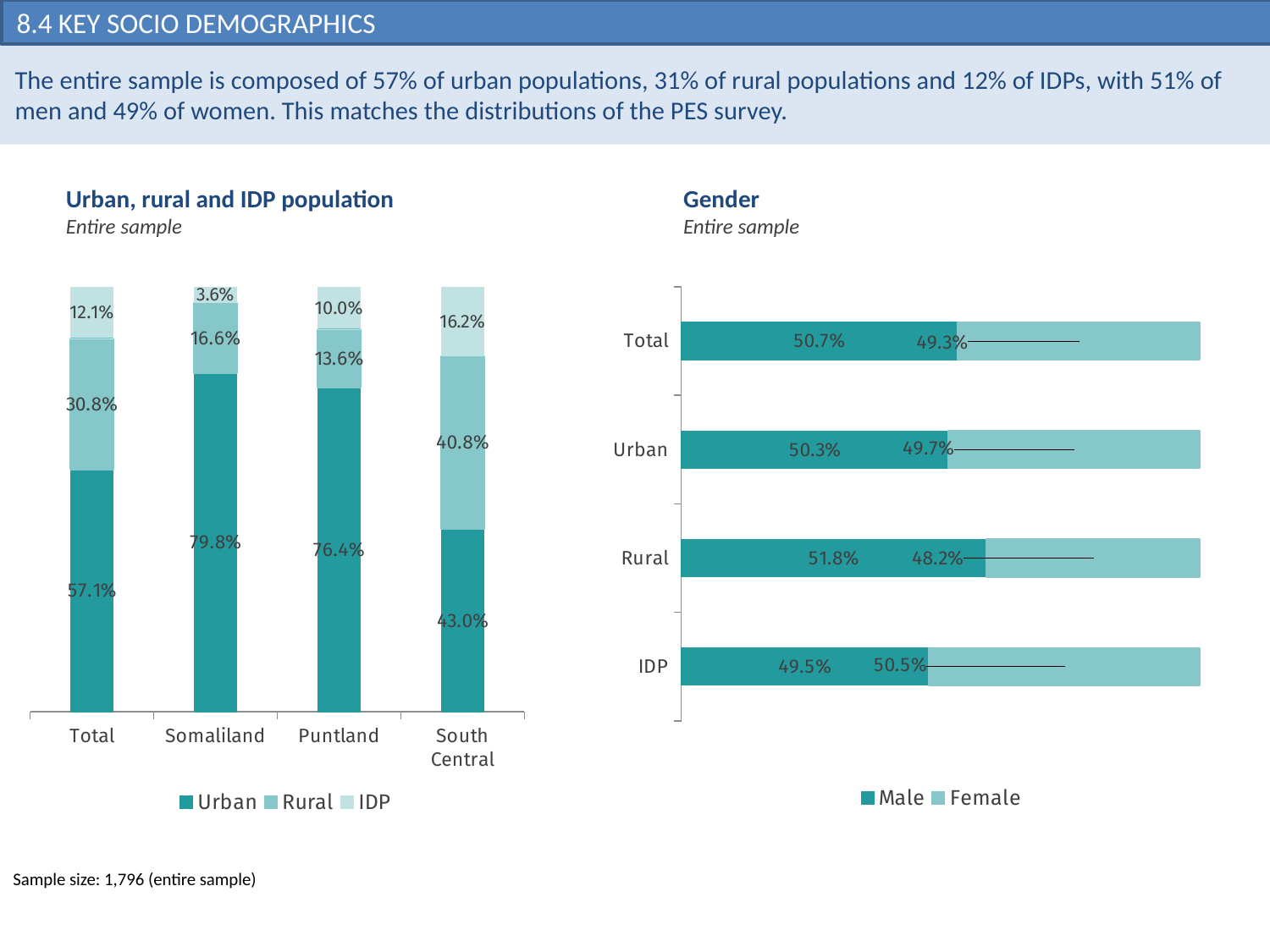

# 9.4 Appendix > Survey dataset: key socio-demographics
8.4 Key Socio Demographics
The entire sample is composed of 57% of urban populations, 31% of rural populations and 12% of IDPs, with 51% of men and 49% of women. This matches the distributions of the PES survey.
Urban, rural and IDP population
Entire sample
Gender
Entire sample

### Chart

| Category | Male | Female |
|---|---|---|
| IDP | 0.4954 | 0.5046 |
| Rural | 0.5176 | 0.4824 |
| Urban | 0.5031 | 0.4969 |
| Total | 0.5066 | 0.4934 |

### Chart

| Category | Urban | Rural | IDP |
|---|---|---|---|
| Total | 0.5713 | 0.3075 | 0.1212 |
| Somaliland | 0.7982 | 0.1656 | 0.0362 |
| Puntland | 0.7645 | 0.1359 | 0.0997 |
| South Central | 0.4301 | 0.4078 | 0.1621 |
Sample size: 1,796 (entire sample)